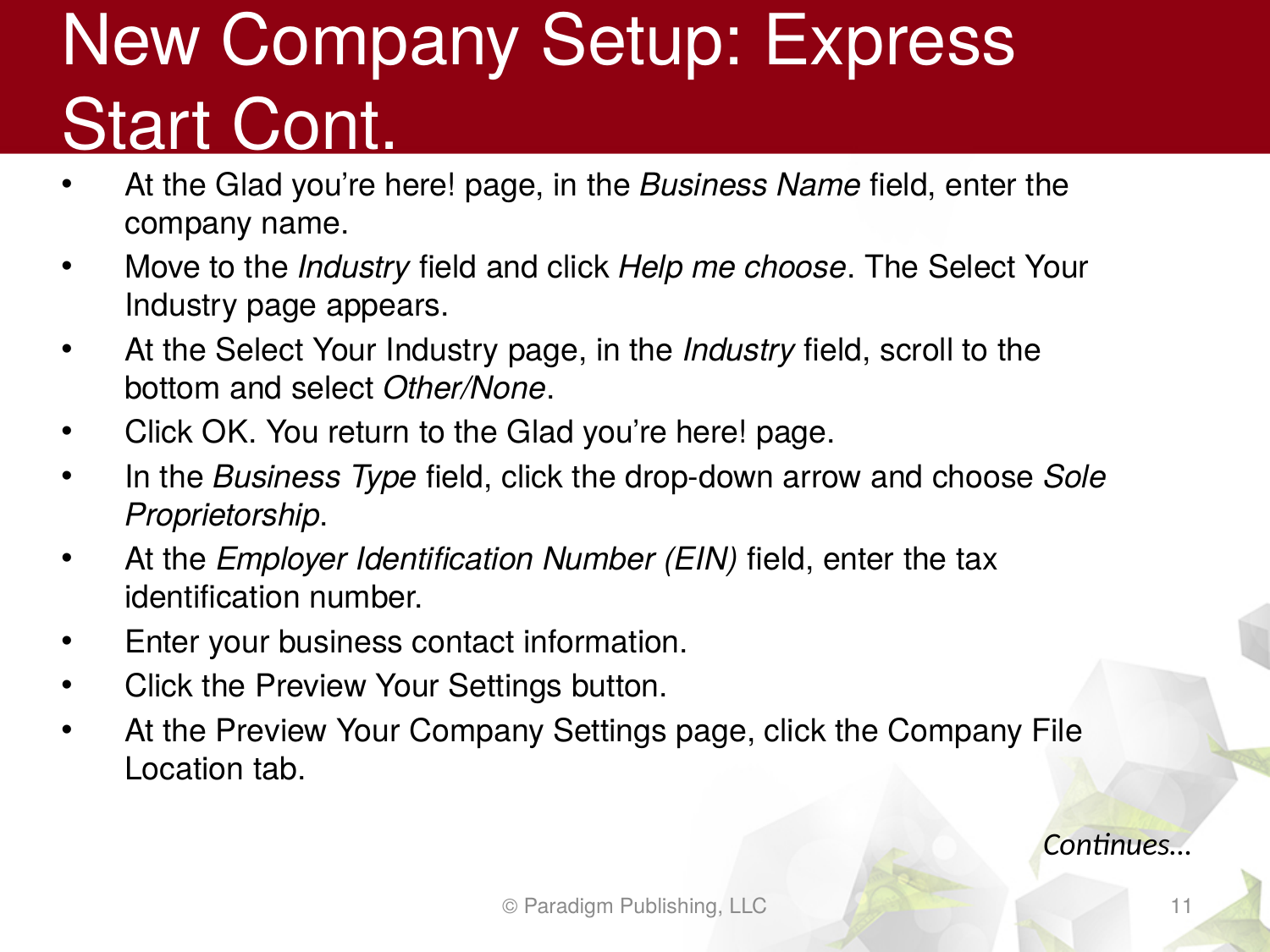

# New Company Setup: Express Start Cont.
At the Glad you’re here! page, in the Business Name field, enter the company name.
Move to the Industry field and click Help me choose. The Select Your Industry page appears.
At the Select Your Industry page, in the Industry field, scroll to the bottom and select Other/None.
Click OK. You return to the Glad you’re here! page.
In the Business Type field, click the drop-down arrow and choose Sole Proprietorship.
At the Employer Identification Number (EIN) field, enter the tax identification number.
Enter your business contact information.
Click the Preview Your Settings button.
At the Preview Your Company Settings page, click the Company File Location tab.
Continues…
© Paradigm Publishing, LLC
11